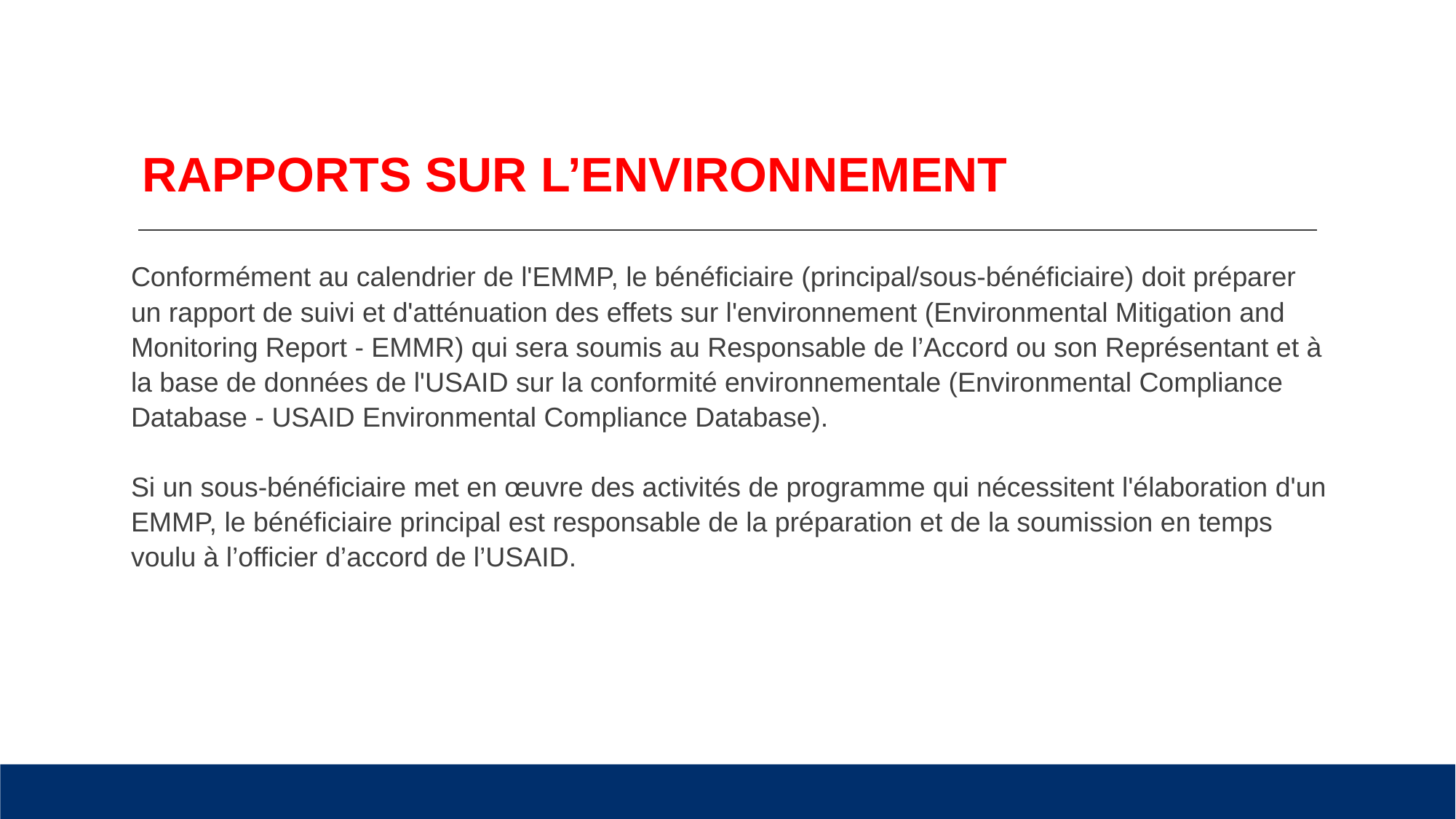

# RAPPORTS SUR L’ENVIRONNEMENT
Conformément au calendrier de l'EMMP, le bénéficiaire (principal/sous-bénéficiaire) doit préparer un rapport de suivi et d'atténuation des effets sur l'environnement (Environmental Mitigation and Monitoring Report - EMMR) qui sera soumis au Responsable de l’Accord ou son Représentant et à la base de données de l'USAID sur la conformité environnementale (Environmental Compliance Database - USAID Environmental Compliance Database).

Si un sous-bénéficiaire met en œuvre des activités de programme qui nécessitent l'élaboration d'un EMMP, le bénéficiaire principal est responsable de la préparation et de la soumission en temps voulu à l’officier d’accord de l’USAID.